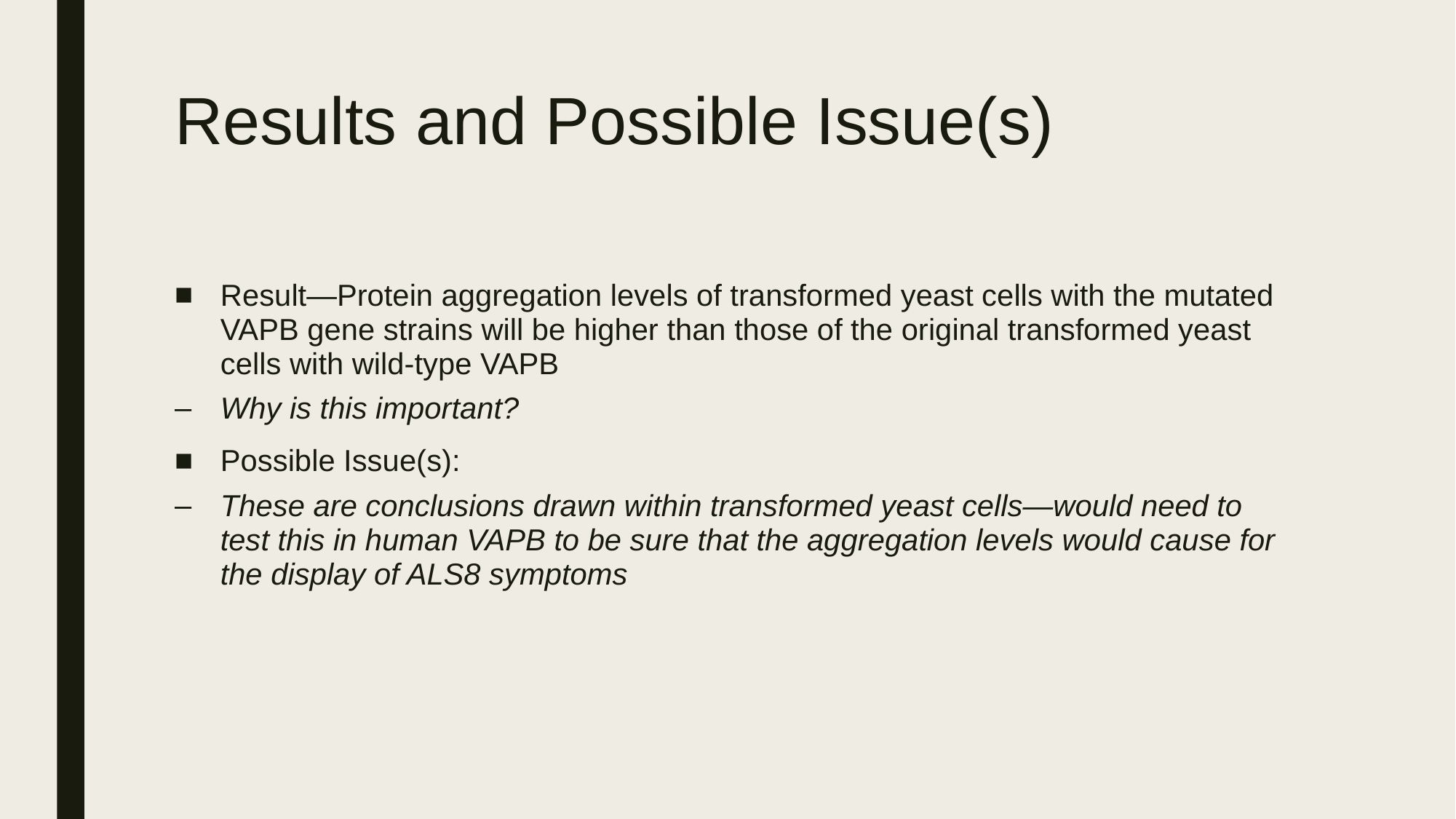

# Results and Possible Issue(s)
Result—Protein aggregation levels of transformed yeast cells with the mutated VAPB gene strains will be higher than those of the original transformed yeast cells with wild-type VAPB
Why is this important?
Possible Issue(s):
These are conclusions drawn within transformed yeast cells—would need to test this in human VAPB to be sure that the aggregation levels would cause for the display of ALS8 symptoms